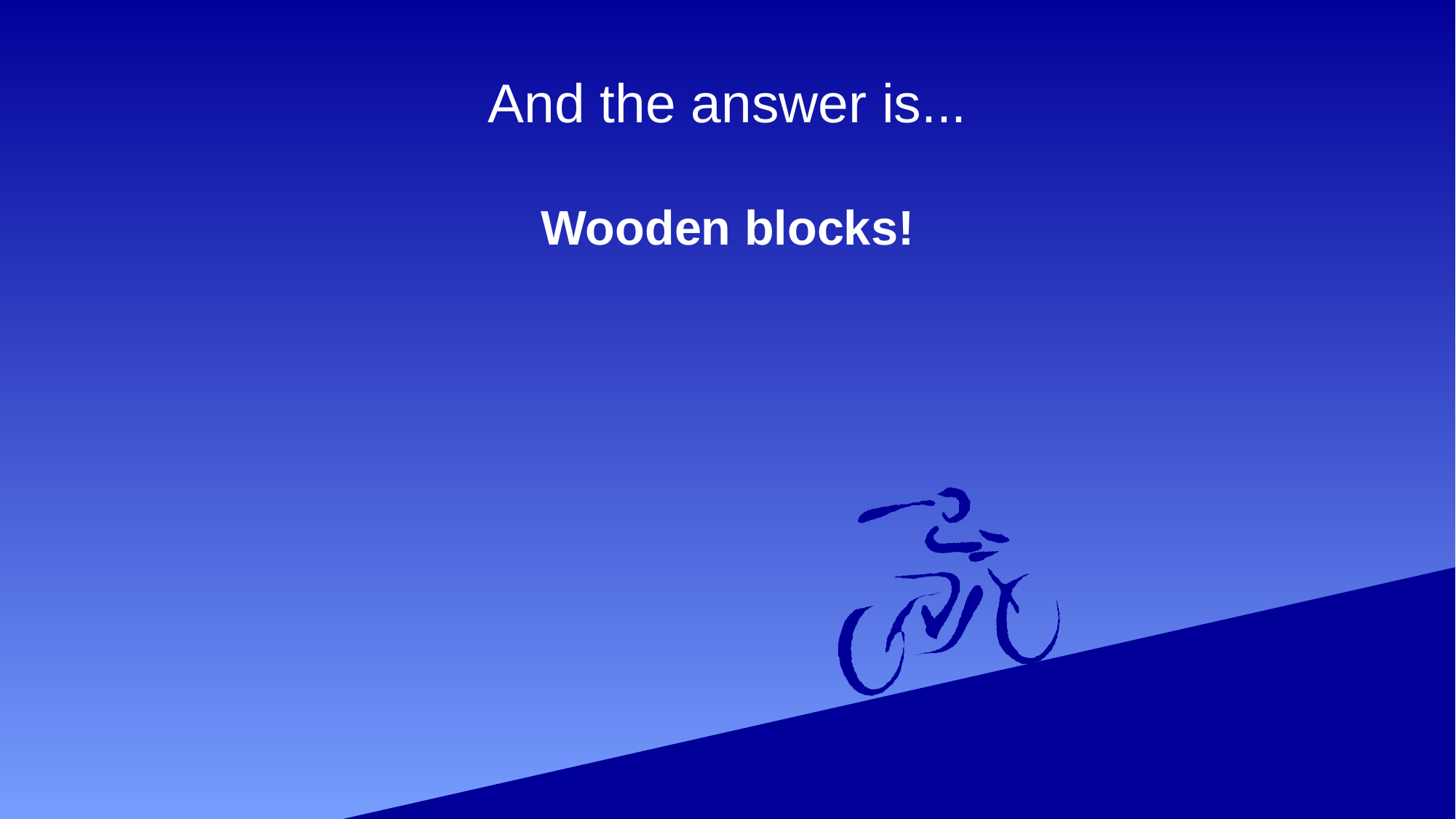

# And the answer is...
Wooden blocks!